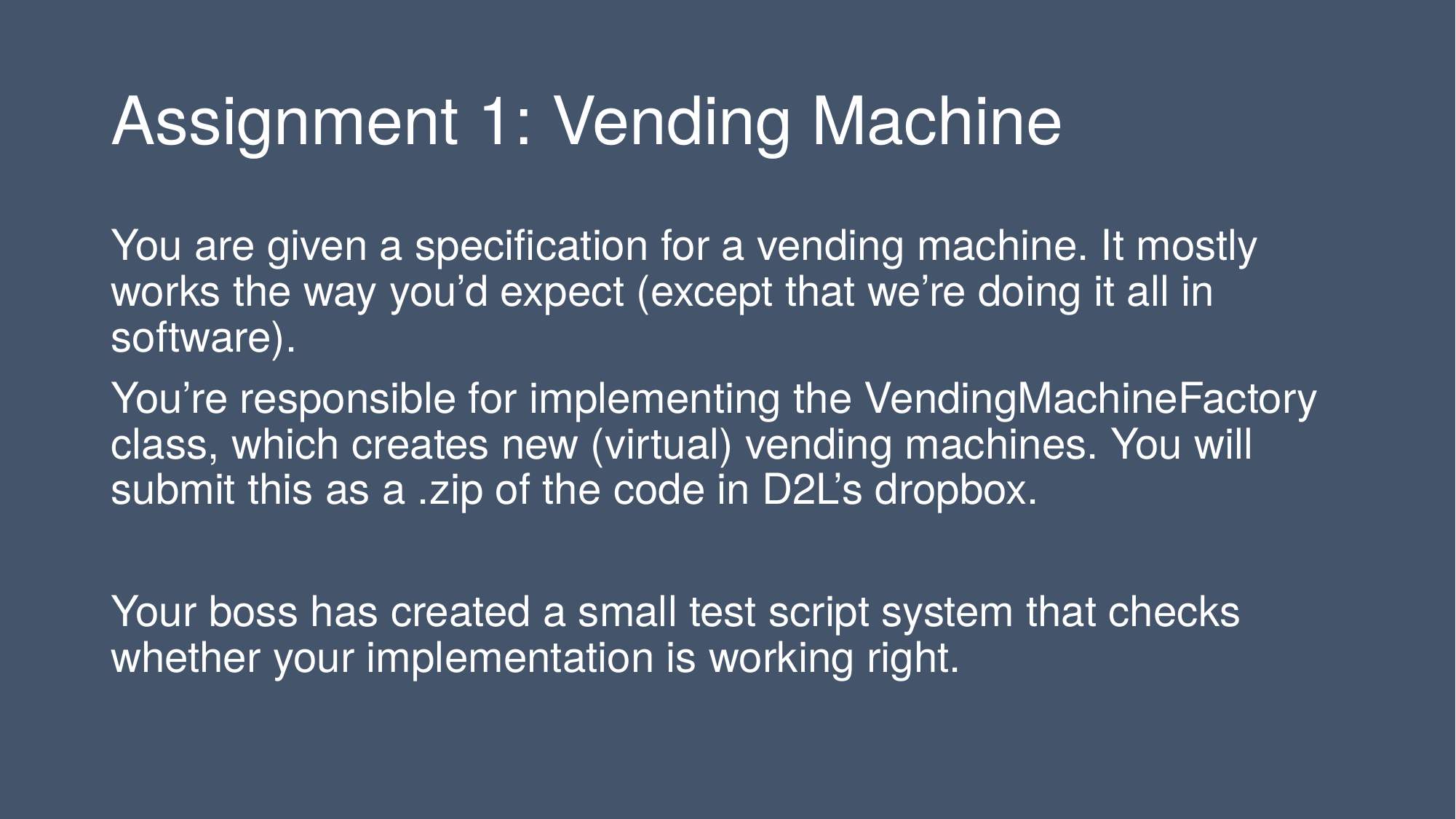

# Assignment 1: Vending Machine
You are given a specification for a vending machine. It mostly works the way you’d expect (except that we’re doing it all in software).
You’re responsible for implementing the VendingMachineFactory class, which creates new (virtual) vending machines. You will submit this as a .zip of the code in D2L’s dropbox.

Your boss has created a small test script system that checks whether your implementation is working right.